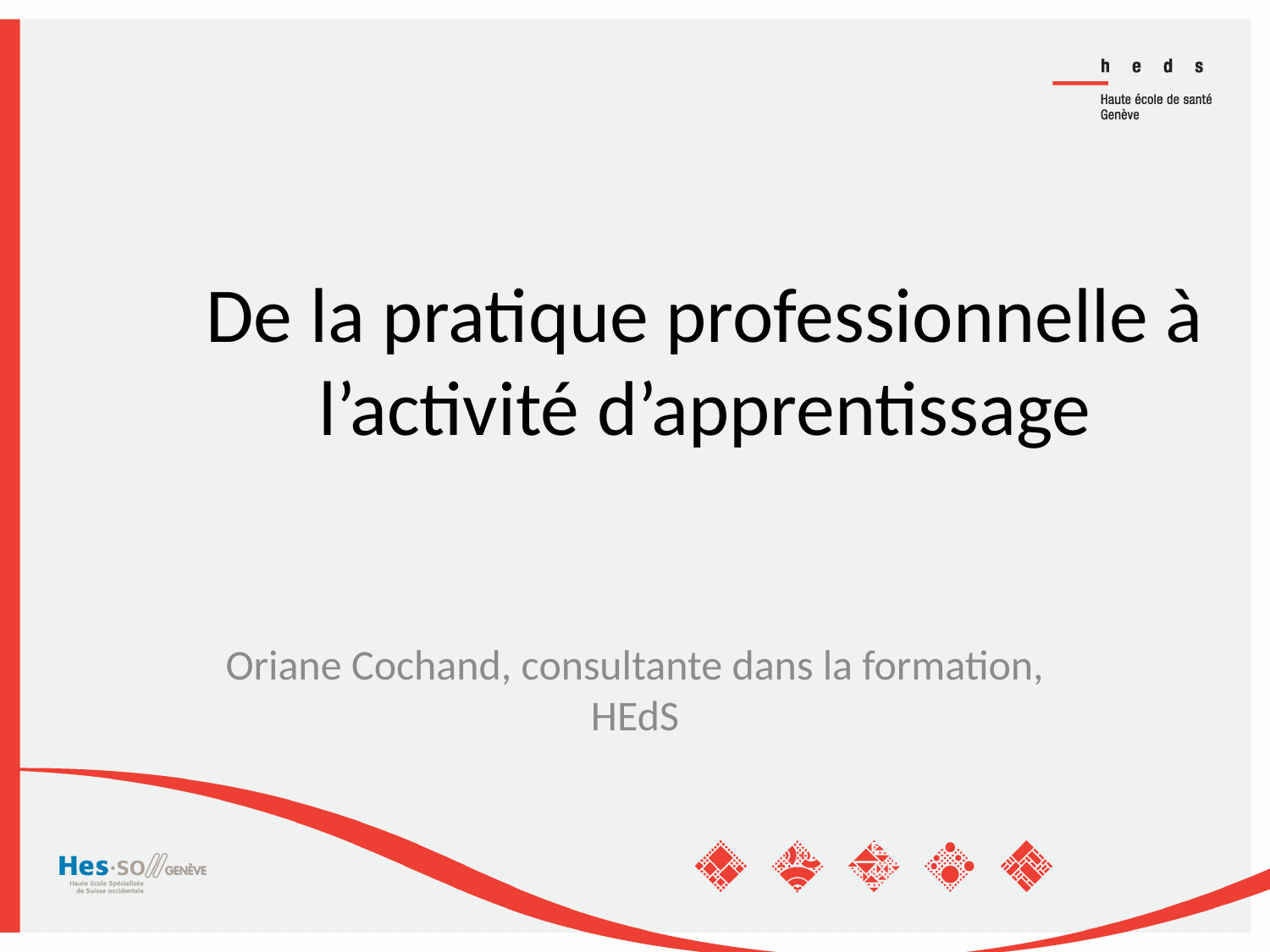

# De la pratique professionnelle à l’activité d’apprentissage
Oriane Cochand, consultante dans la formation, HEdS